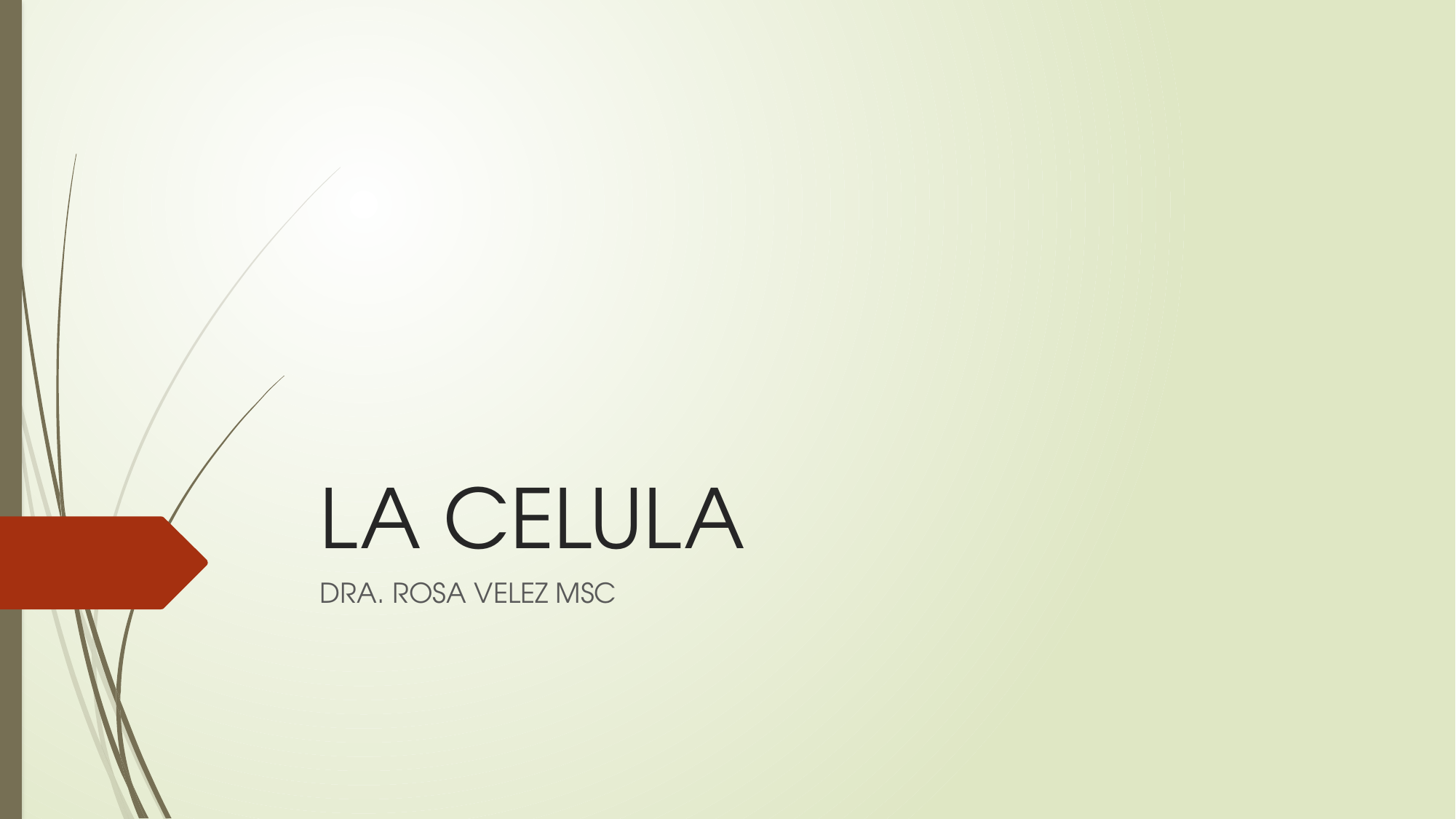

# LA CELULA
DRA. ROSA VELEZ MSC